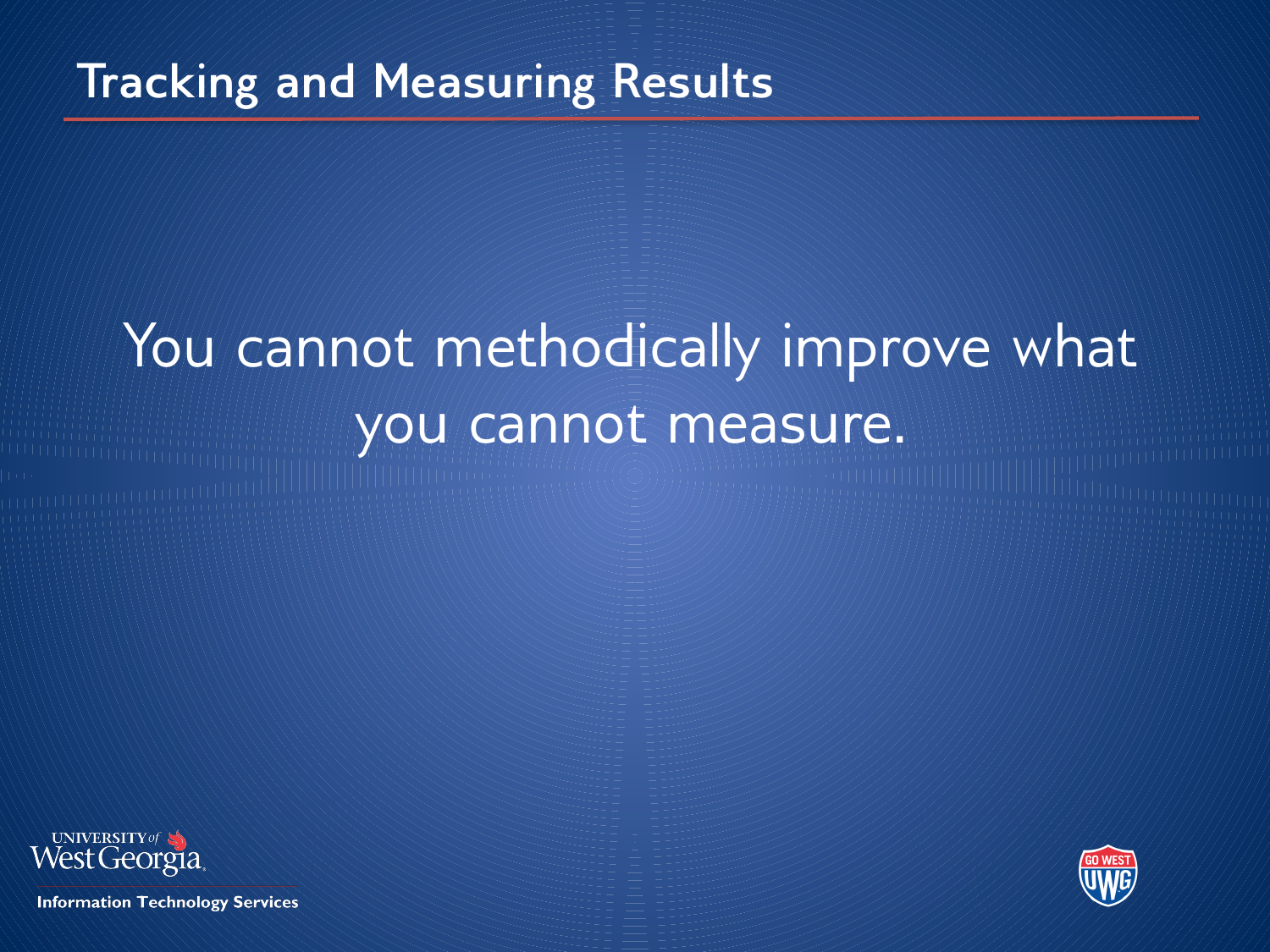

# Tracking and Measuring Results
You cannot methodically improve what you cannot measure.